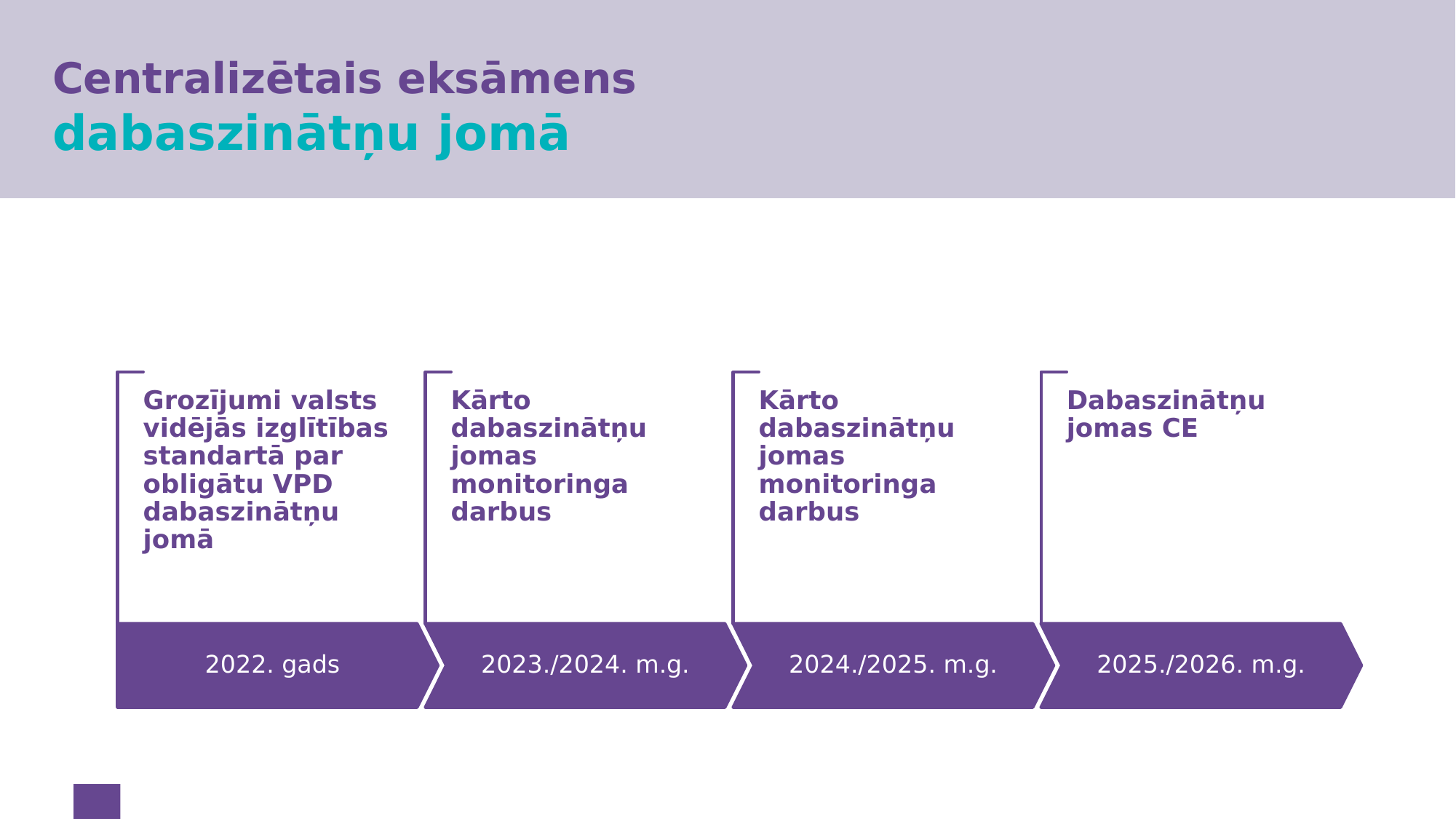

# Centralizētais eksāmens dabaszinātņu jomā
2022. gads
Grozījumi valsts vidējās izglītības standartā par obligātu VPD dabaszinātņu jomā
2023./2024. m.g.
Kārto dabaszinātņu jomas monitoringa darbus
2024./2025. m.g.
Kārto dabaszinātņu jomas monitoringa darbus
2025./2026. m.g.
Dabaszinātņu jomas CE
05
03
12